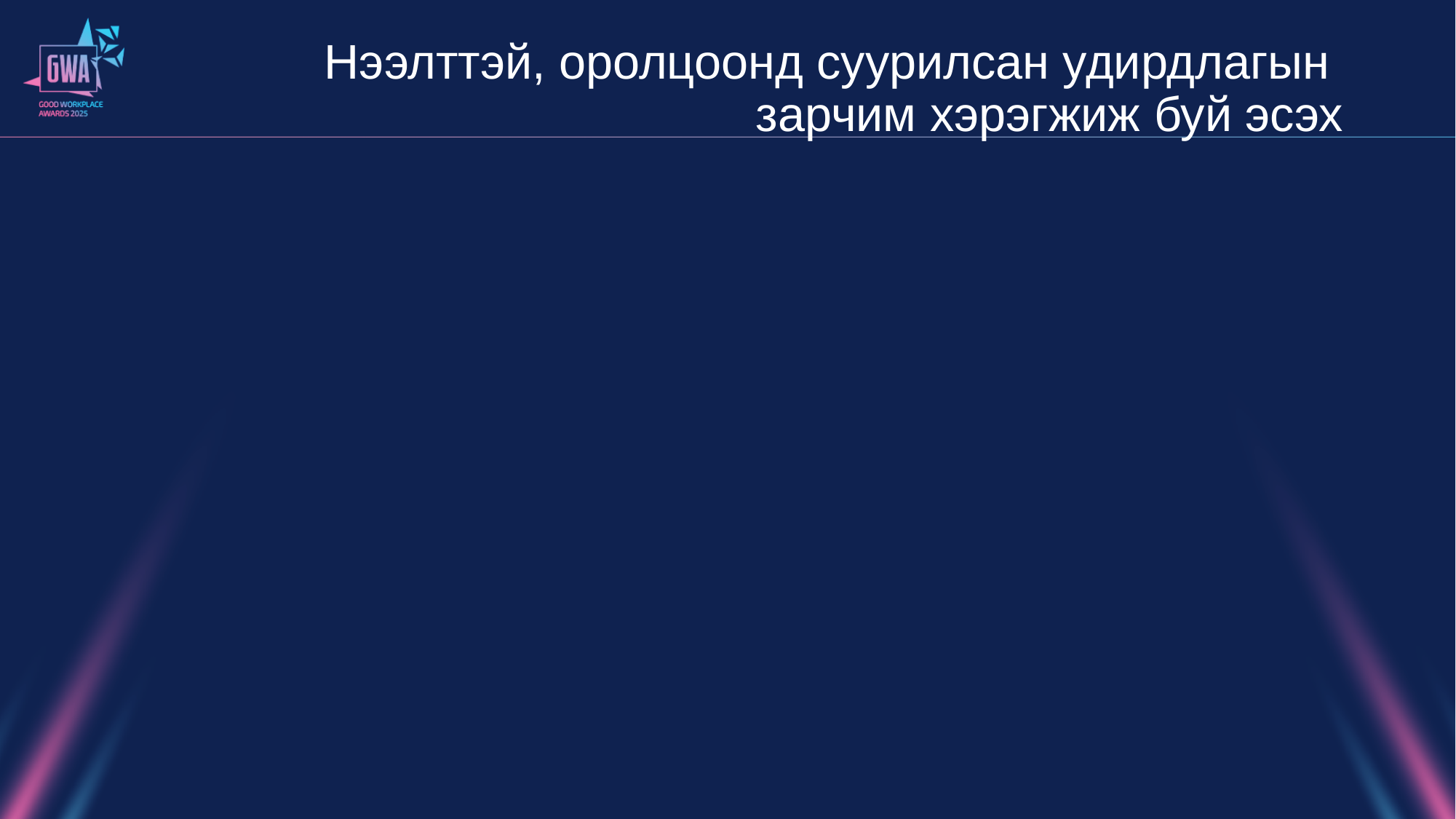

# Нээлттэй, оролцоонд суурилсан удирдлагын зарчим хэрэгжиж буй эсэх